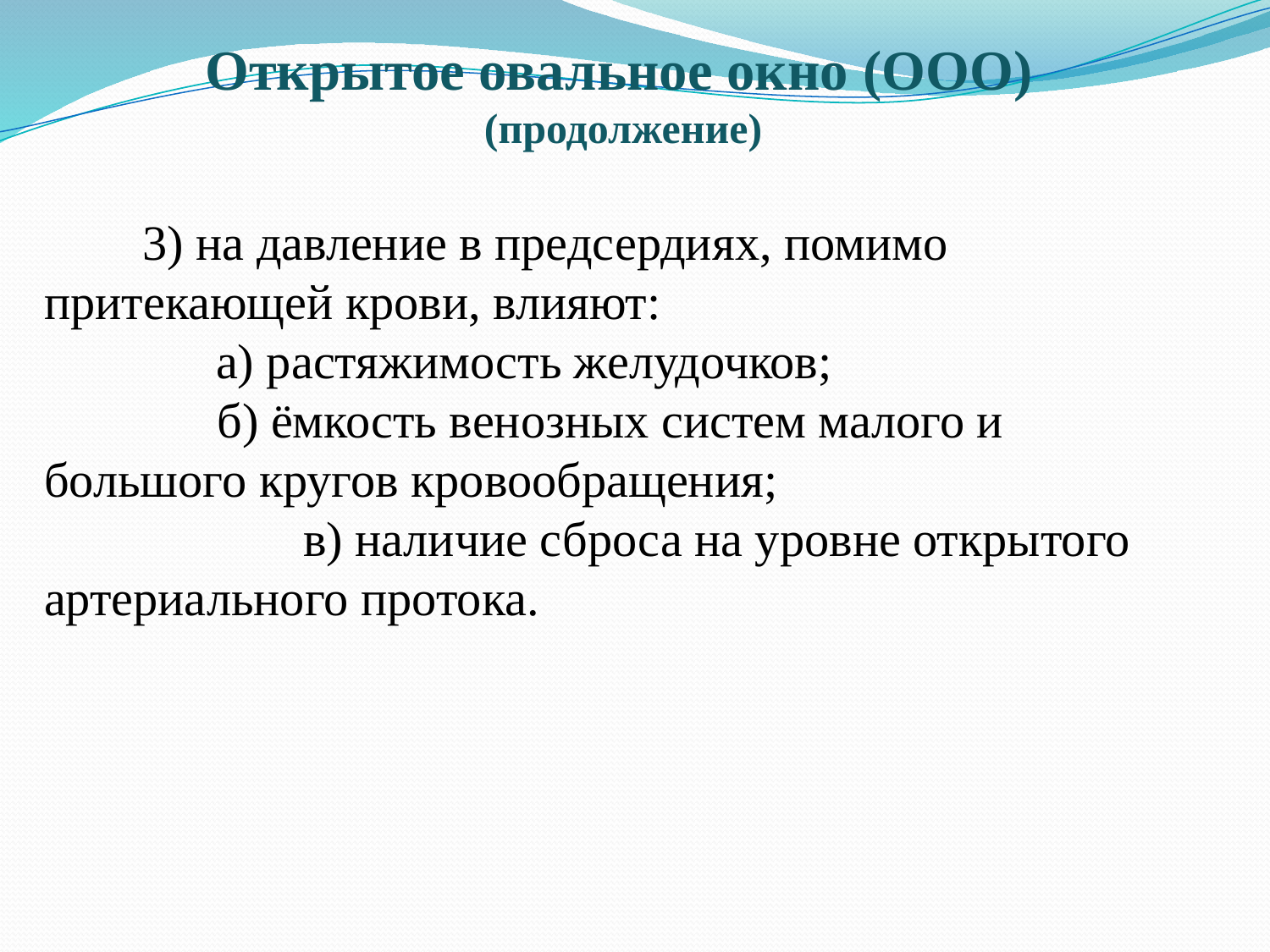

Открытое овальное окно (ООО)
 (продолжение)

        3) на давление в предсердиях, помимо притекающей крови, влияют:
              а) растяжимость желудочков;
       б) ёмкость венозных систем малого и большого кругов кровообращения;
              в) наличие сброса на уровне открытого артериального протока.